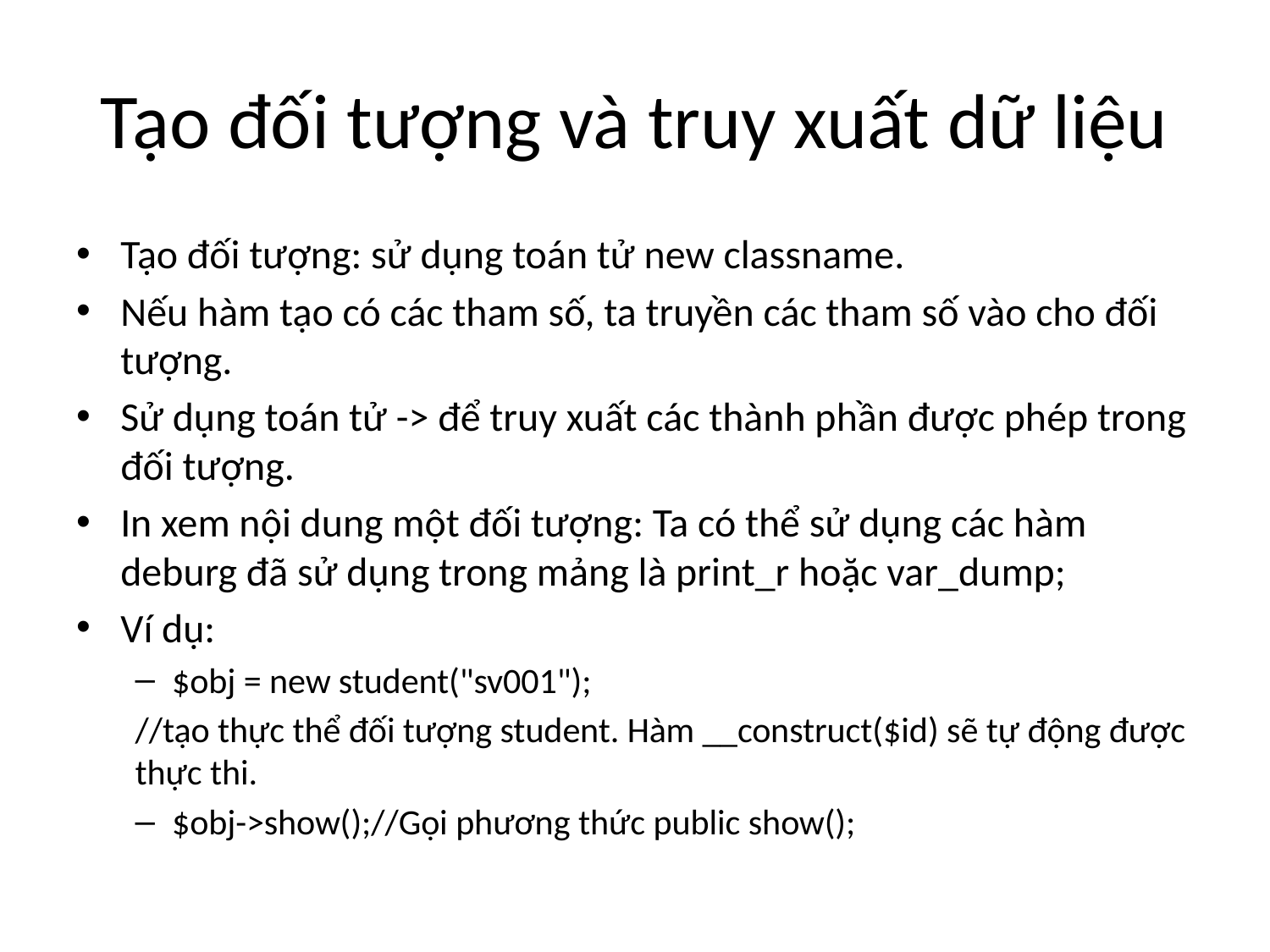

# Tạo đối tượng và truy xuất dữ liệu
Tạo đối tượng: sử dụng toán tử new classname.
Nếu hàm tạo có các tham số, ta truyền các tham số vào cho đối tượng.
Sử dụng toán tử -> để truy xuất các thành phần được phép trong đối tượng.
In xem nội dung một đối tượng: Ta có thể sử dụng các hàm deburg đã sử dụng trong mảng là print_r hoặc var_dump;
Ví dụ:
$obj = new student("sv001");
//tạo thực thể đối tượng student. Hàm __construct($id) sẽ tự động được thực thi.
$obj->show();//Gọi phương thức public show();